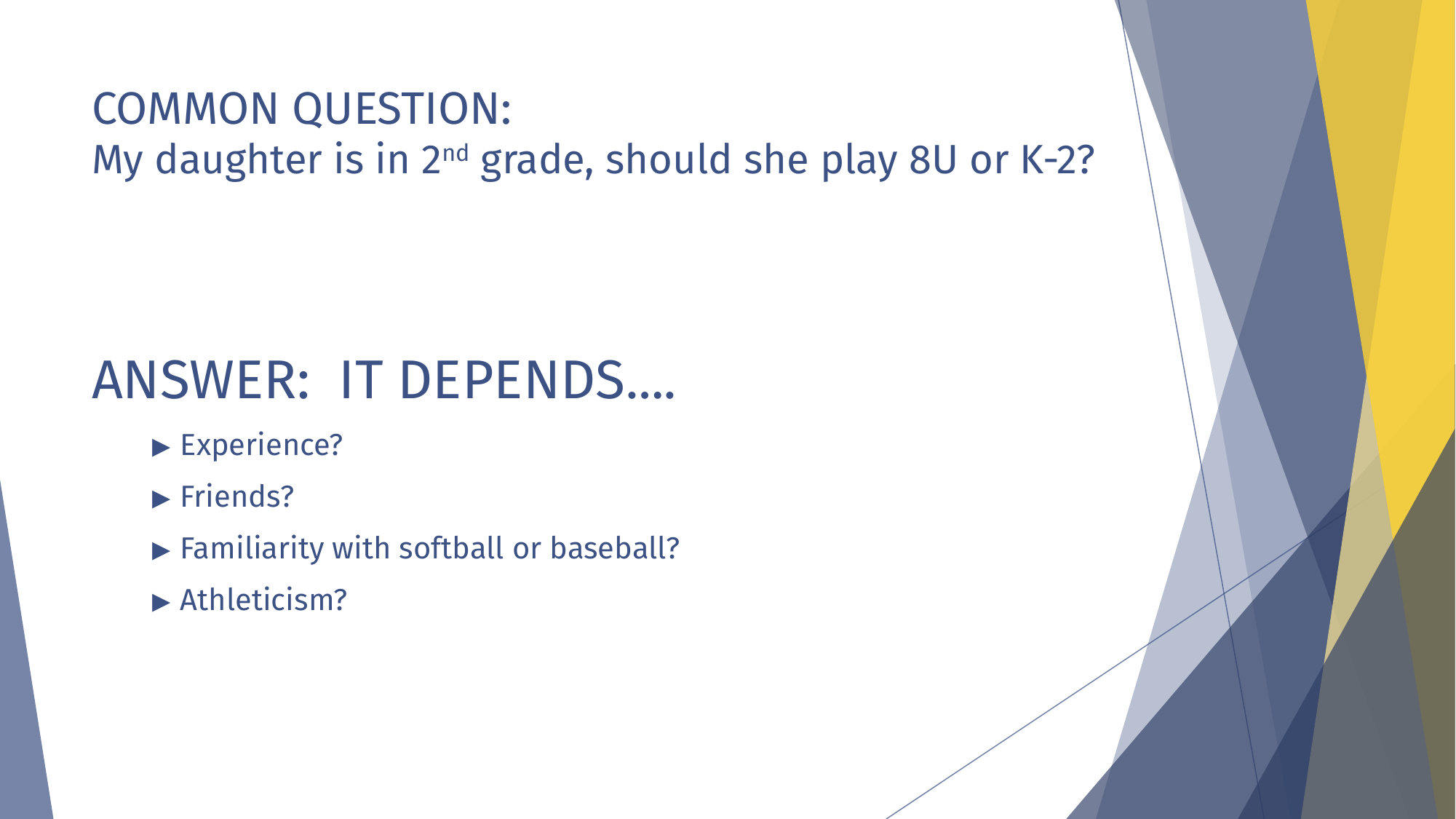

# COMMON QUESTION: My daughter is in 2nd grade, should she play 8U or K-2?

ANSWER:  IT DEPENDS….
Experience?
Friends?
Familiarity with softball or baseball?
Athleticism?